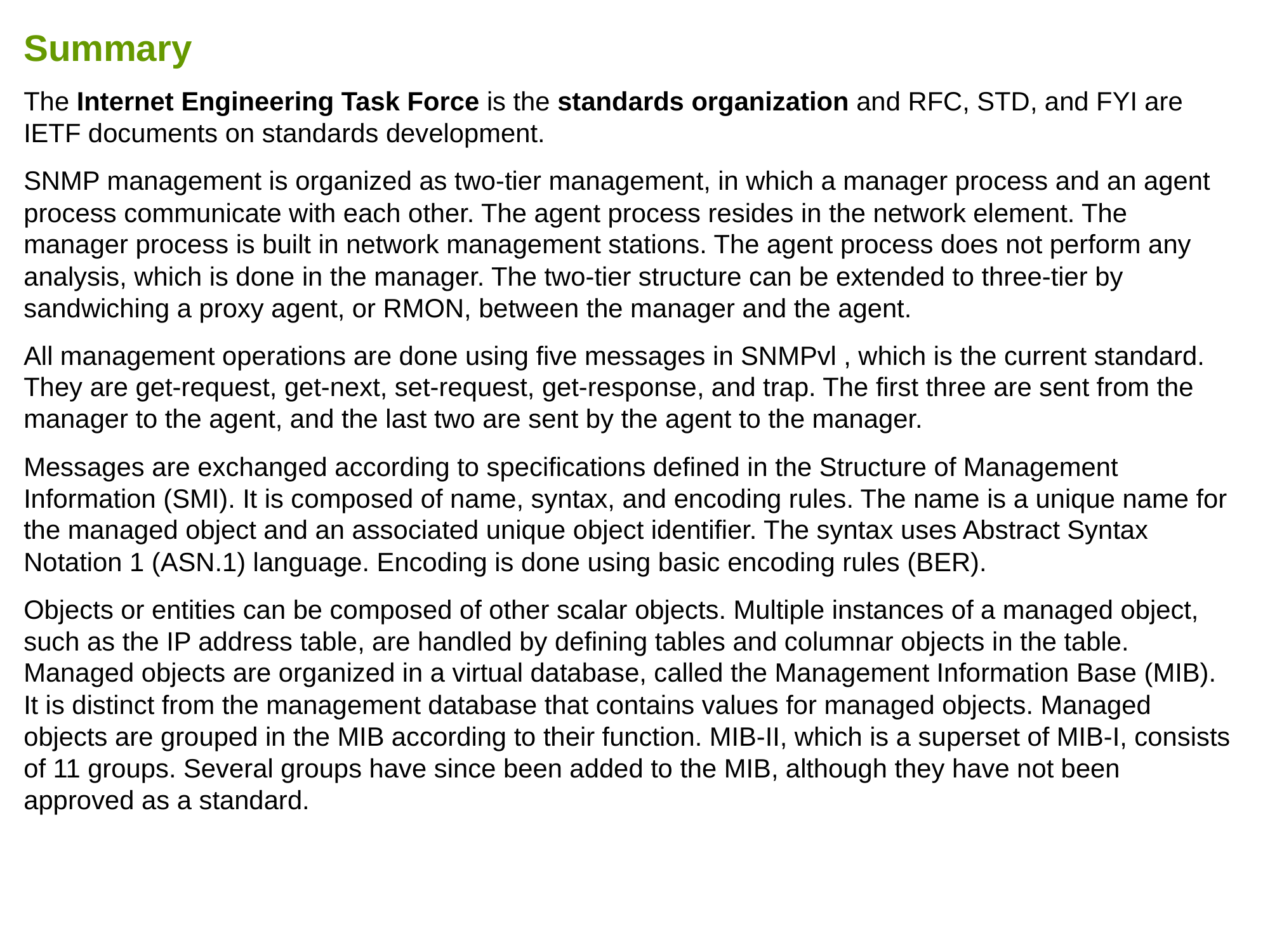

Summary
The Internet Engineering Task Force is the standards organization and RFC, STD, and FYI are IETF documents on standards development.
SNMP management is organized as two-tier management, in which a manager process and an agent process communicate with each other. The agent process resides in the network element. The manager process is built in network management stations. The agent process does not perform any analysis, which is done in the manager. The two-tier structure can be extended to three-tier by sandwiching a proxy agent, or RMON, between the manager and the agent.
All management operations are done using five messages in SNMPvl , which is the current standard. They are get-request, get-next, set-request, get-response, and trap. The first three are sent from the manager to the agent, and the last two are sent by the agent to the manager.
Messages are exchanged according to specifications defined in the Structure of Management Information (SMI). It is composed of name, syntax, and encoding rules. The name is a unique name for the managed object and an associated unique object identifier. The syntax uses Abstract Syntax Notation 1 (ASN.1) language. Encoding is done using basic encoding rules (BER).
Objects or entities can be composed of other scalar objects. Multiple instances of a managed object, such as the IP address table, are handled by defining tables and columnar objects in the table. Managed objects are organized in a virtual database, called the Management Information Base (MIB). It is distinct from the management database that contains values for managed objects. Managed objects are grouped in the MIB according to their function. MIB-II, which is a superset of MIB-I, consists of 11 groups. Several groups have since been added to the MIB, although they have not been approved as a standard.